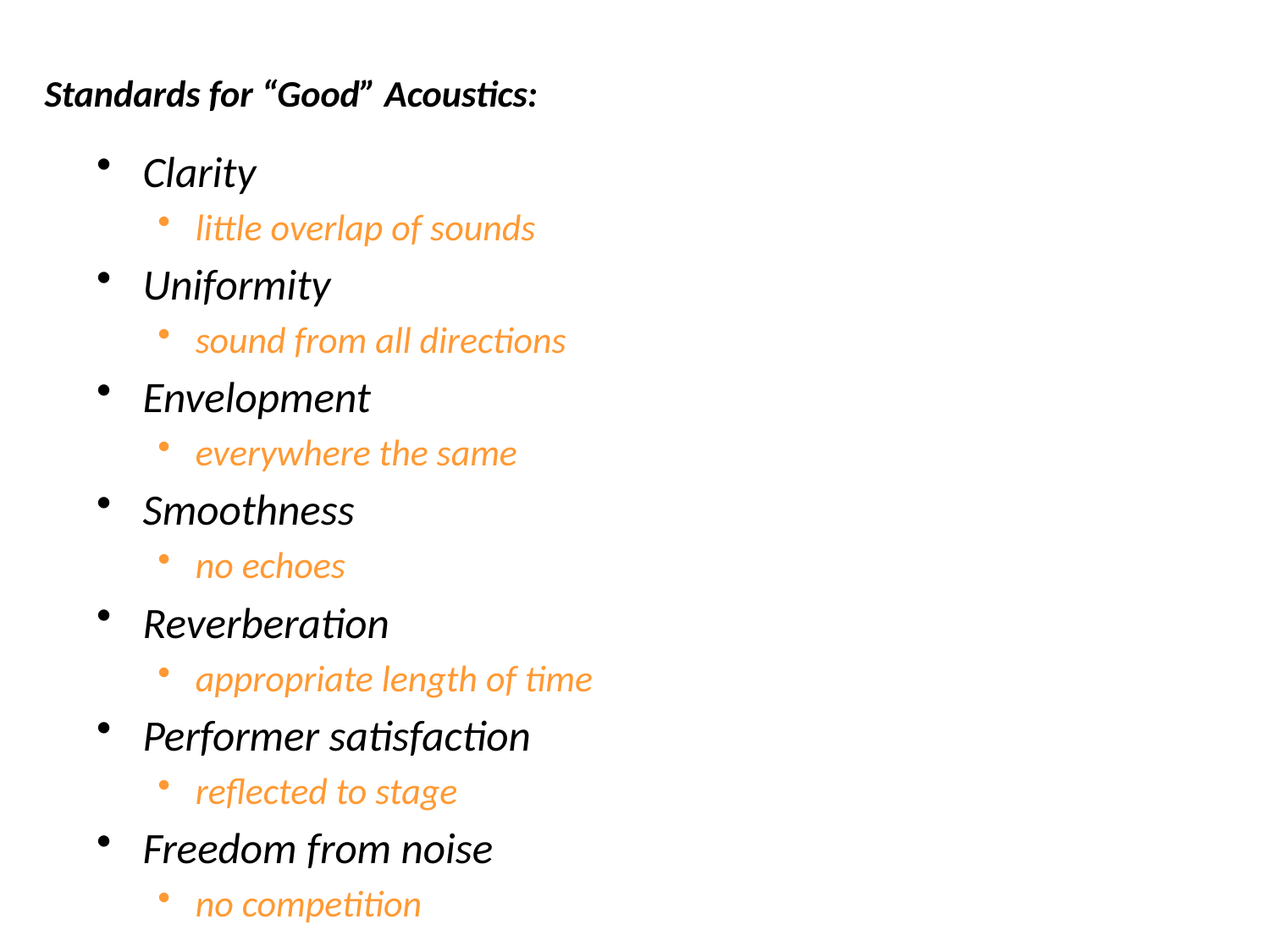

# Standards for “Good” Acoustics:
Clarity
little overlap of sounds
Uniformity
sound from all directions
Envelopment
everywhere the same
Smoothness
no echoes
Reverberation
appropriate length of time
Performer satisfaction
reflected to stage
Freedom from noise
no competition